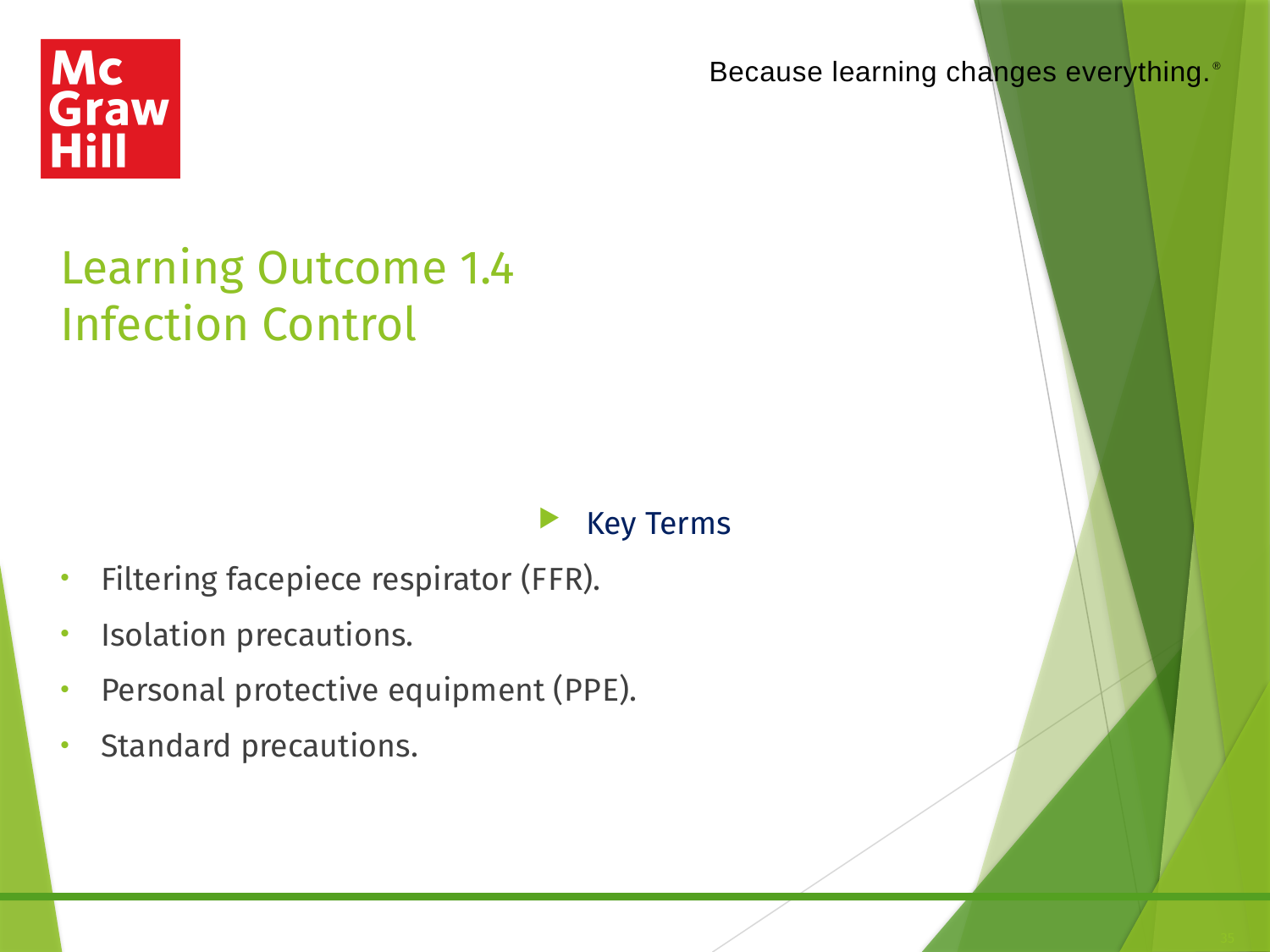

# Learning Outcome 1.4                     Infection Control
Key Terms
Filtering facepiece respirator (F F R).
Isolation precautions.
Personal protective equipment (P P E).
Standard precautions.
35